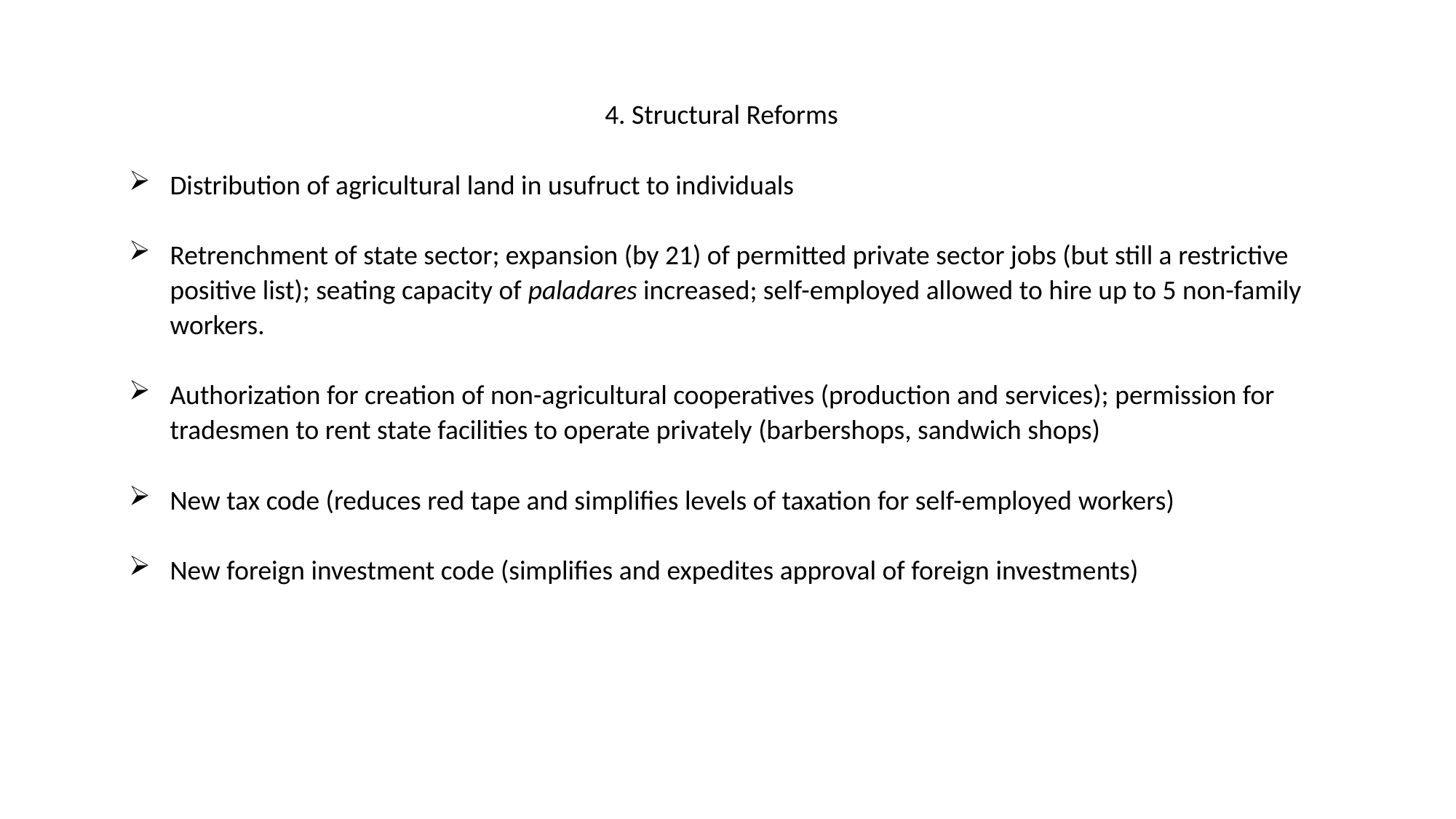

4. Structural Reforms

Distribution of agricultural land in usufruct to individuals

Retrenchment of state sector; expansion (by 21) of permitted private sector jobs (but still a restrictive positive list); seating capacity of paladares increased; self-employed allowed to hire up to 5 non-family workers.

Authorization for creation of non-agricultural cooperatives (production and services); permission for tradesmen to rent state facilities to operate privately (barbershops, sandwich shops)

New tax code (reduces red tape and simplifies levels of taxation for self-employed workers)

New foreign investment code (simplifies and expedites approval of foreign investments)